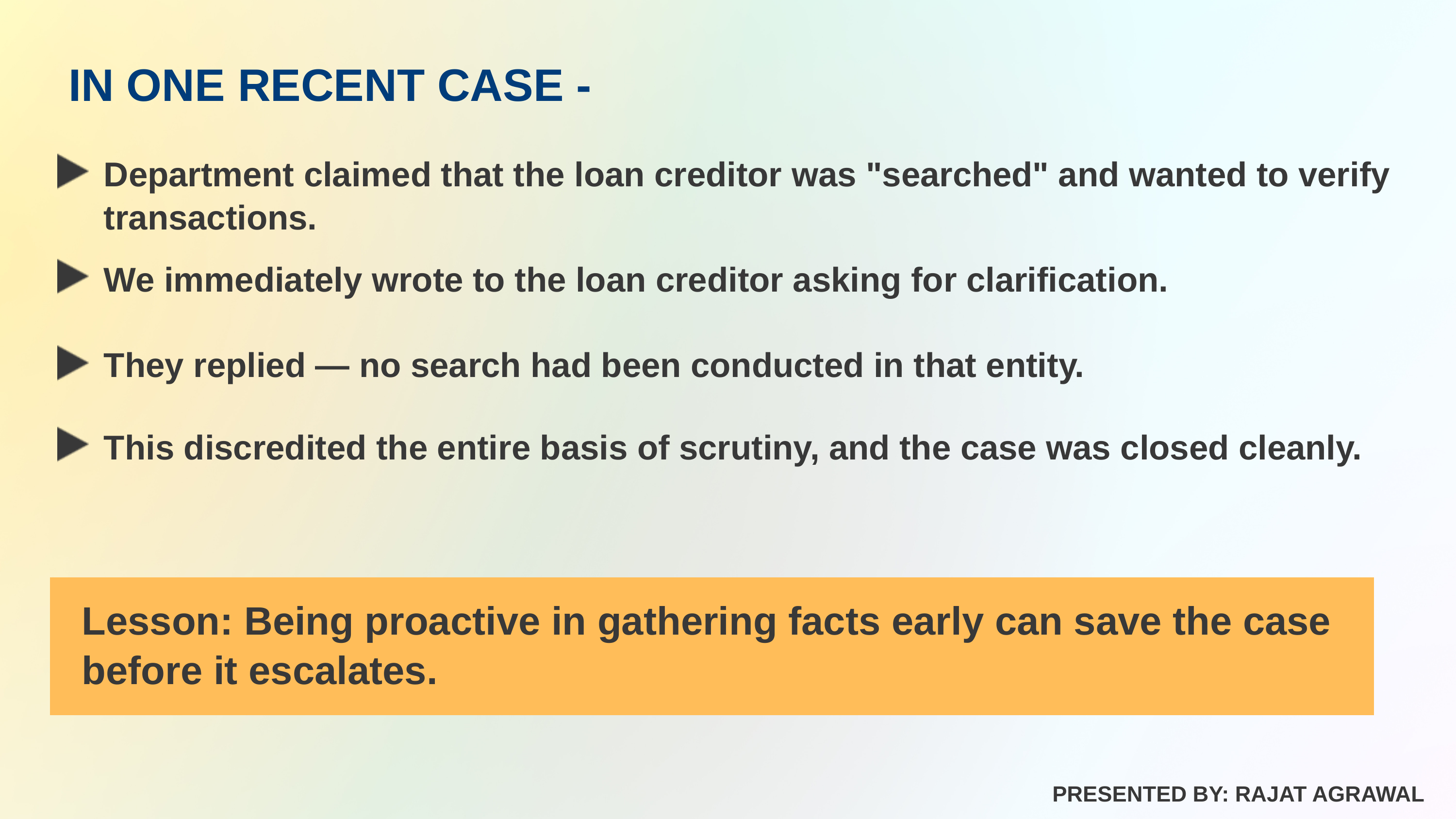

IN ONE RECENT CASE -
Department claimed that the loan creditor was "searched" and wanted to verify transactions.

We immediately wrote to the loan creditor asking for clarification.

They replied — no search had been conducted in that entity.

This discredited the entire basis of scrutiny, and the case was closed cleanly.

Lesson: Being proactive in gathering facts early can save the case before it escalates.
PRESENTED BY: RAJAT AGRAWAL